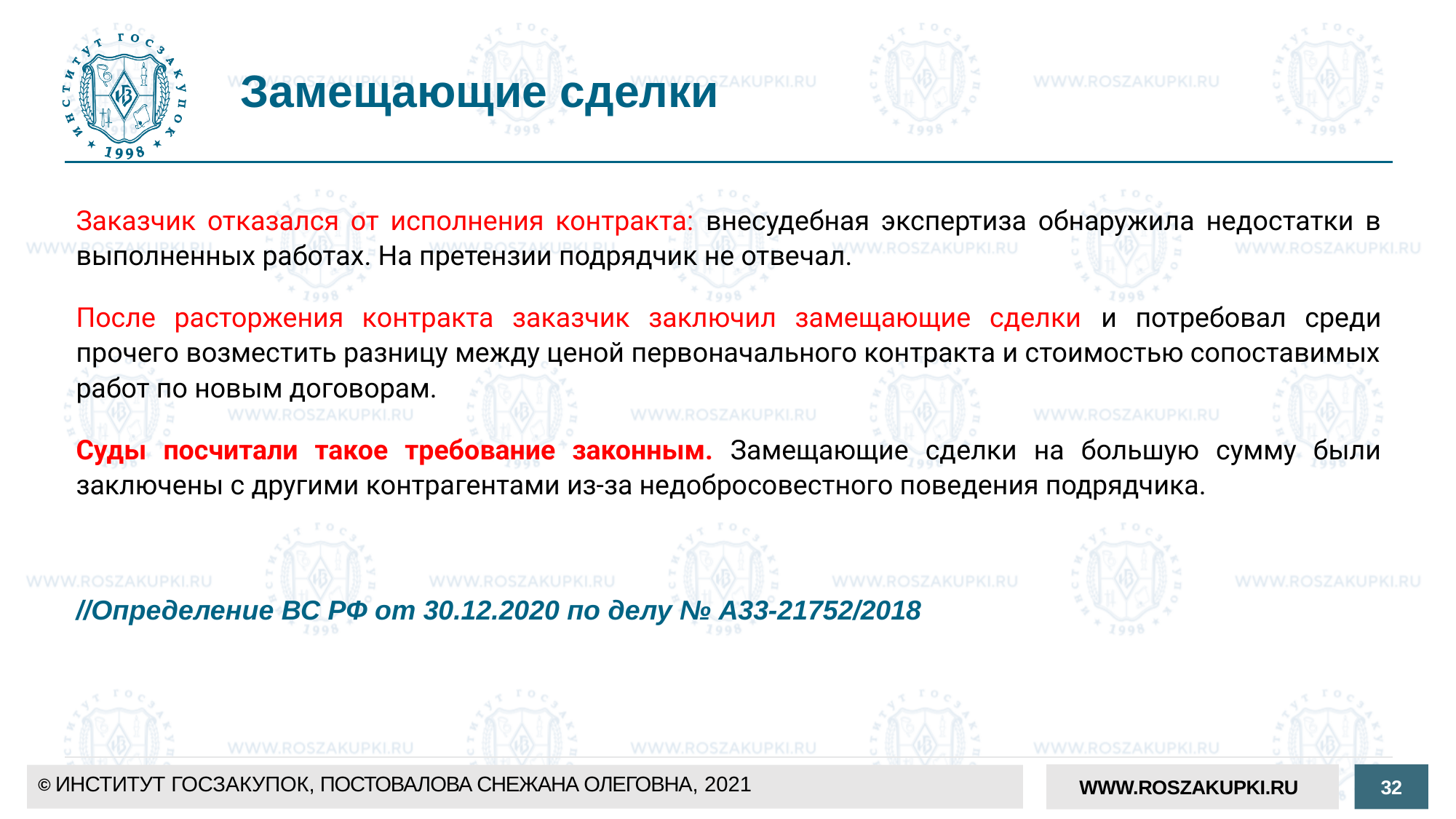

# Замещающие сделки
Заказчик отказался от исполнения контракта: внесудебная экспертиза обнаружила недостатки в выполненных работах. На претензии подрядчик не отвечал.
После расторжения контракта заказчик заключил замещающие сделки и потребовал среди прочего возместить разницу между ценой первоначального контракта и стоимостью сопоставимых работ по новым договорам.
Суды посчитали такое требование законным. Замещающие сделки на большую сумму были заключены с другими контрагентами из-за недобросовестного поведения подрядчика.

//Определение ВС РФ от 30.12.2020 по делу № А33-21752/2018